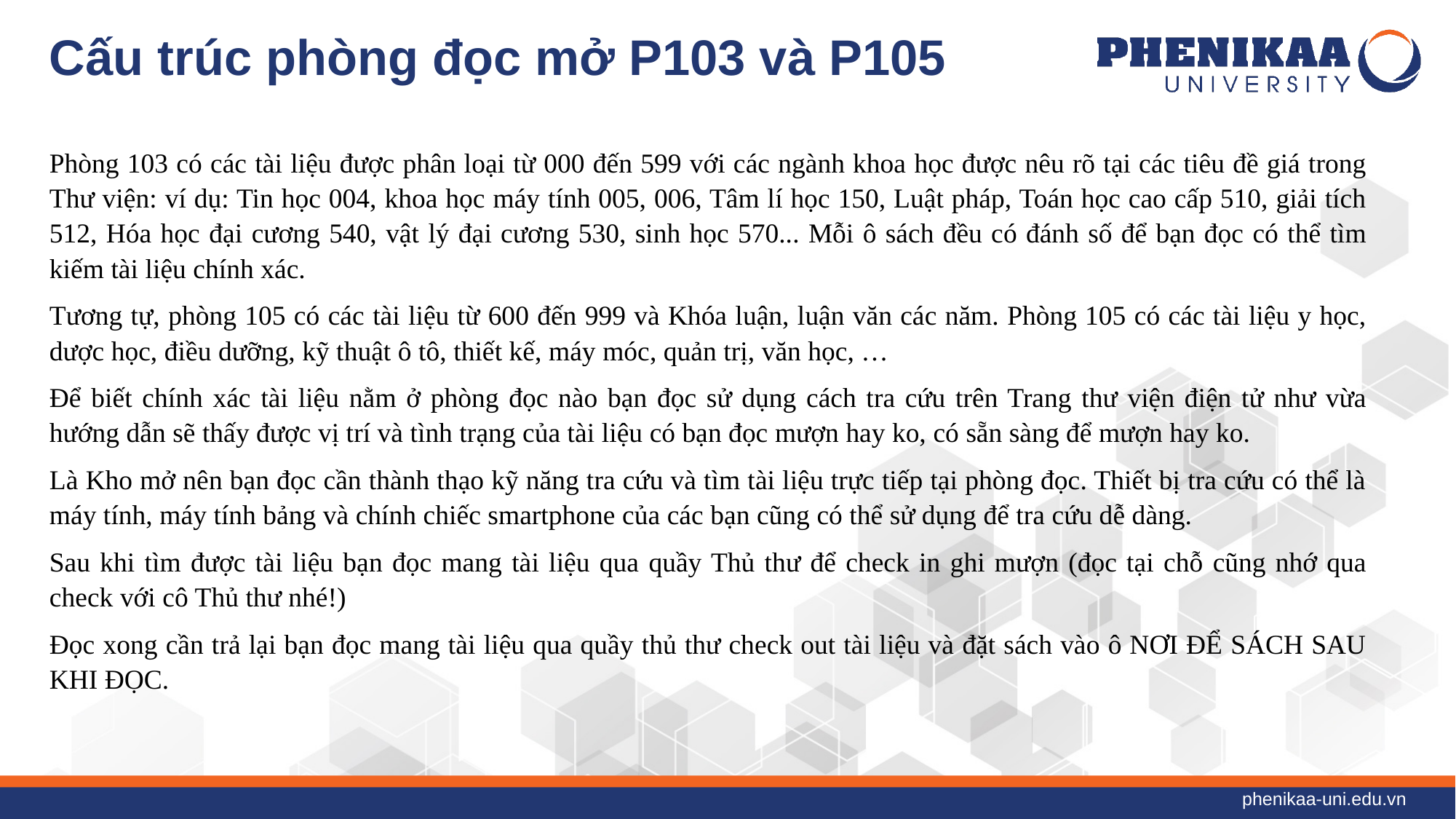

# Cấu trúc phòng đọc mở P103 và P105
Phòng 103 có các tài liệu được phân loại từ 000 đến 599 với các ngành khoa học được nêu rõ tại các tiêu đề giá trong Thư viện: ví dụ: Tin học 004, khoa học máy tính 005, 006, Tâm lí học 150, Luật pháp, Toán học cao cấp 510, giải tích 512, Hóa học đại cương 540, vật lý đại cương 530, sinh học 570... Mỗi ô sách đều có đánh số để bạn đọc có thể tìm kiếm tài liệu chính xác.
Tương tự, phòng 105 có các tài liệu từ 600 đến 999 và Khóa luận, luận văn các năm. Phòng 105 có các tài liệu y học, dược học, điều dưỡng, kỹ thuật ô tô, thiết kế, máy móc, quản trị, văn học, …
Để biết chính xác tài liệu nằm ở phòng đọc nào bạn đọc sử dụng cách tra cứu trên Trang thư viện điện tử như vừa hướng dẫn sẽ thấy được vị trí và tình trạng của tài liệu có bạn đọc mượn hay ko, có sẵn sàng để mượn hay ko.
Là Kho mở nên bạn đọc cần thành thạo kỹ năng tra cứu và tìm tài liệu trực tiếp tại phòng đọc. Thiết bị tra cứu có thể là máy tính, máy tính bảng và chính chiếc smartphone của các bạn cũng có thể sử dụng để tra cứu dễ dàng.
Sau khi tìm được tài liệu bạn đọc mang tài liệu qua quầy Thủ thư để check in ghi mượn (đọc tại chỗ cũng nhớ qua check với cô Thủ thư nhé!)
Đọc xong cần trả lại bạn đọc mang tài liệu qua quầy thủ thư check out tài liệu và đặt sách vào ô NƠI ĐỂ SÁCH SAU KHI ĐỌC.